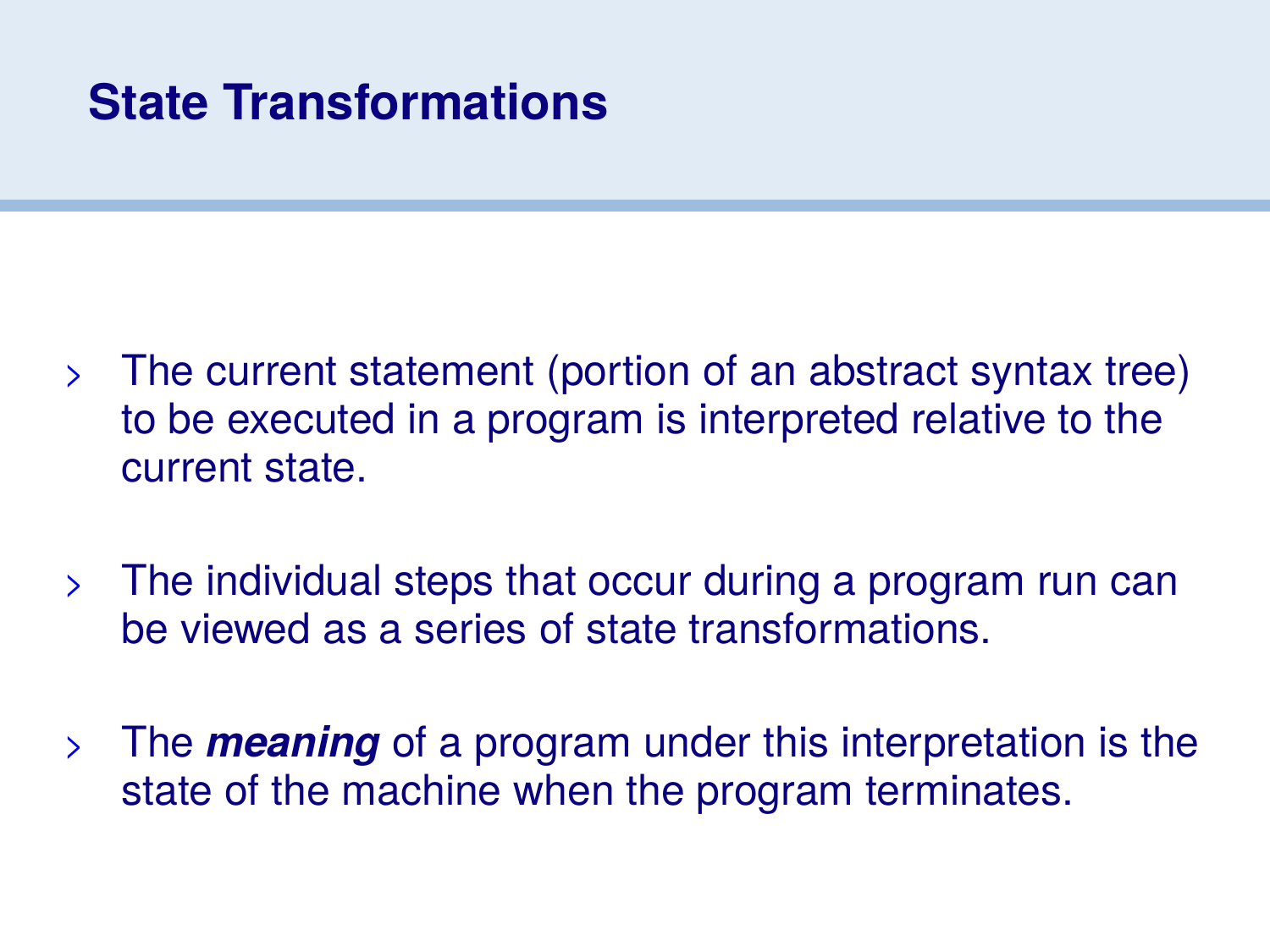

# State Transformations
The current statement (portion of an abstract syntax tree) to be executed in a program is interpreted relative to the current state.

The individual steps that occur during a program run can be viewed as a series of state transformations.

The meaning of a program under this interpretation is the state of the machine when the program terminates.